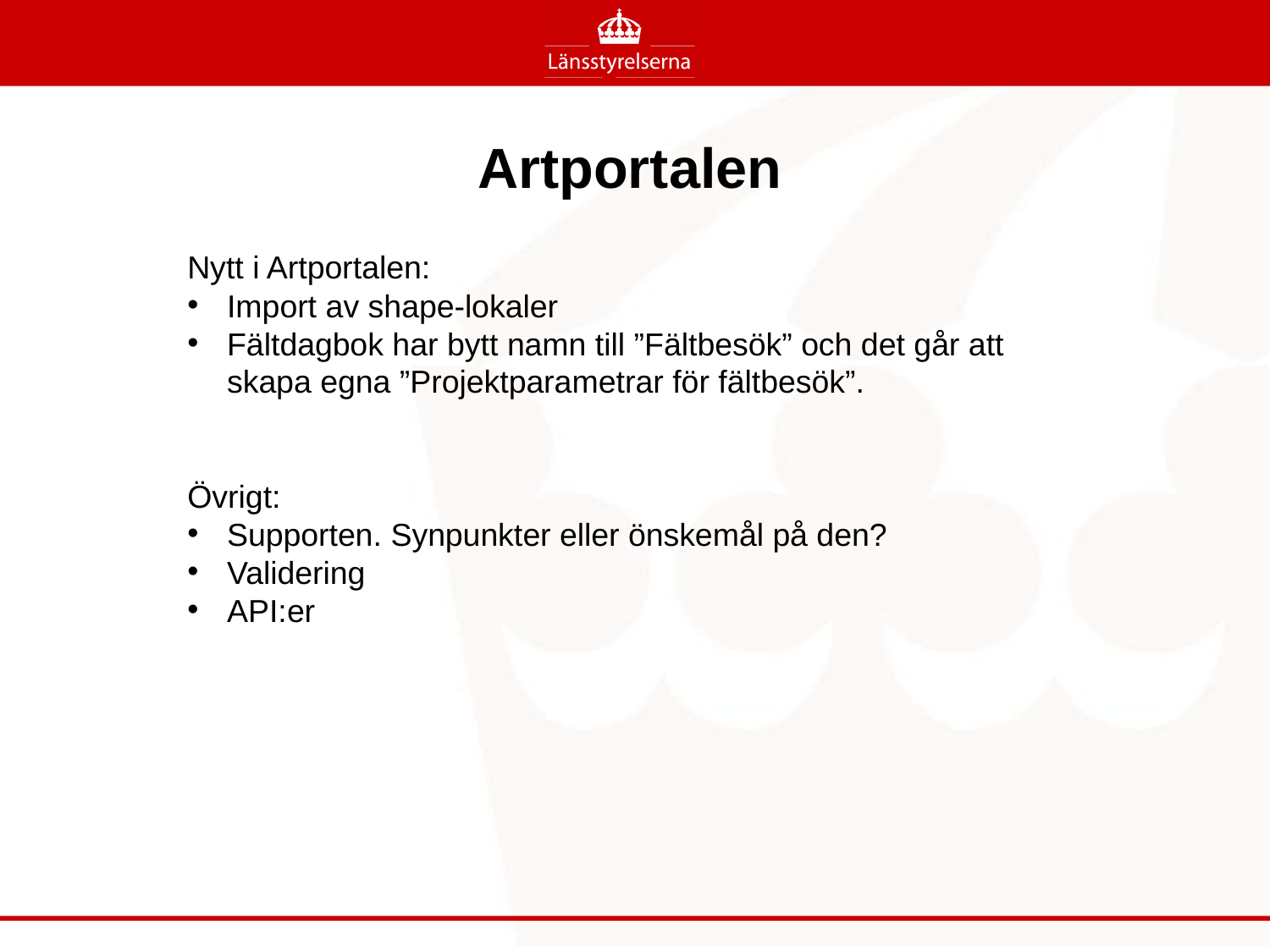

Artportalen
Nytt i Artportalen:
Import av shape-lokaler
Fältdagbok har bytt namn till ”Fältbesök” och det går att skapa egna ”Projektparametrar för fältbesök”.

Övrigt:
Supporten. Synpunkter eller önskemål på den?
Validering
API:er